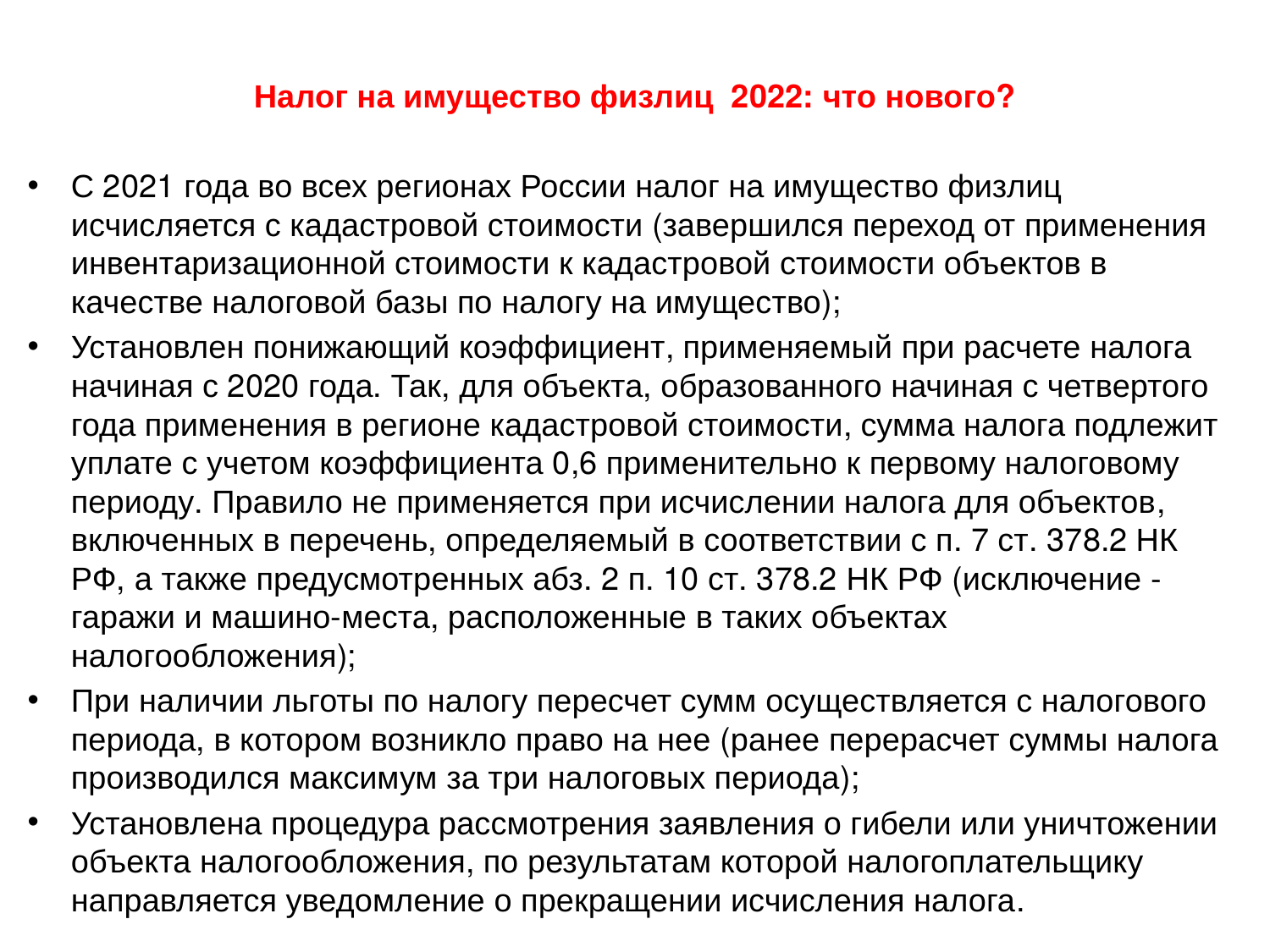

Налог на имущество физлиц  2022: что нового?

С 2021 года во всех регионах России налог на имущество физлиц исчисляется с кадастровой стоимости (завершился переход от применения инвентаризационной стоимости к кадастровой стоимости объектов в качестве налоговой базы по налогу на имущество);
Установлен понижающий коэффициент, применяемый при расчете налога начиная с 2020 года. Так, для объекта, образованного начиная с четвертого года применения в регионе кадастровой стоимости, сумма налога подлежит уплате с учетом коэффициента 0,6 применительно к первому налоговому периоду. Правило не применяется при исчислении налога для объектов, включенных в перечень, определяемый в соответствии с п. 7 ст. 378.2 НК РФ, а также предусмотренных абз. 2 п. 10 ст. 378.2 НК РФ (исключение - гаражи и машино-места, расположенные в таких объектах налогообложения);
При наличии льготы по налогу пересчет сумм осуществляется с налогового периода, в котором возникло право на нее (ранее перерасчет суммы налога производился максимум за три налоговых периода);
Установлена процедура рассмотрения заявления о гибели или уничтожении объекта налогообложения, по результатам которой налогоплательщику направляется уведомление о прекращении исчисления налога.